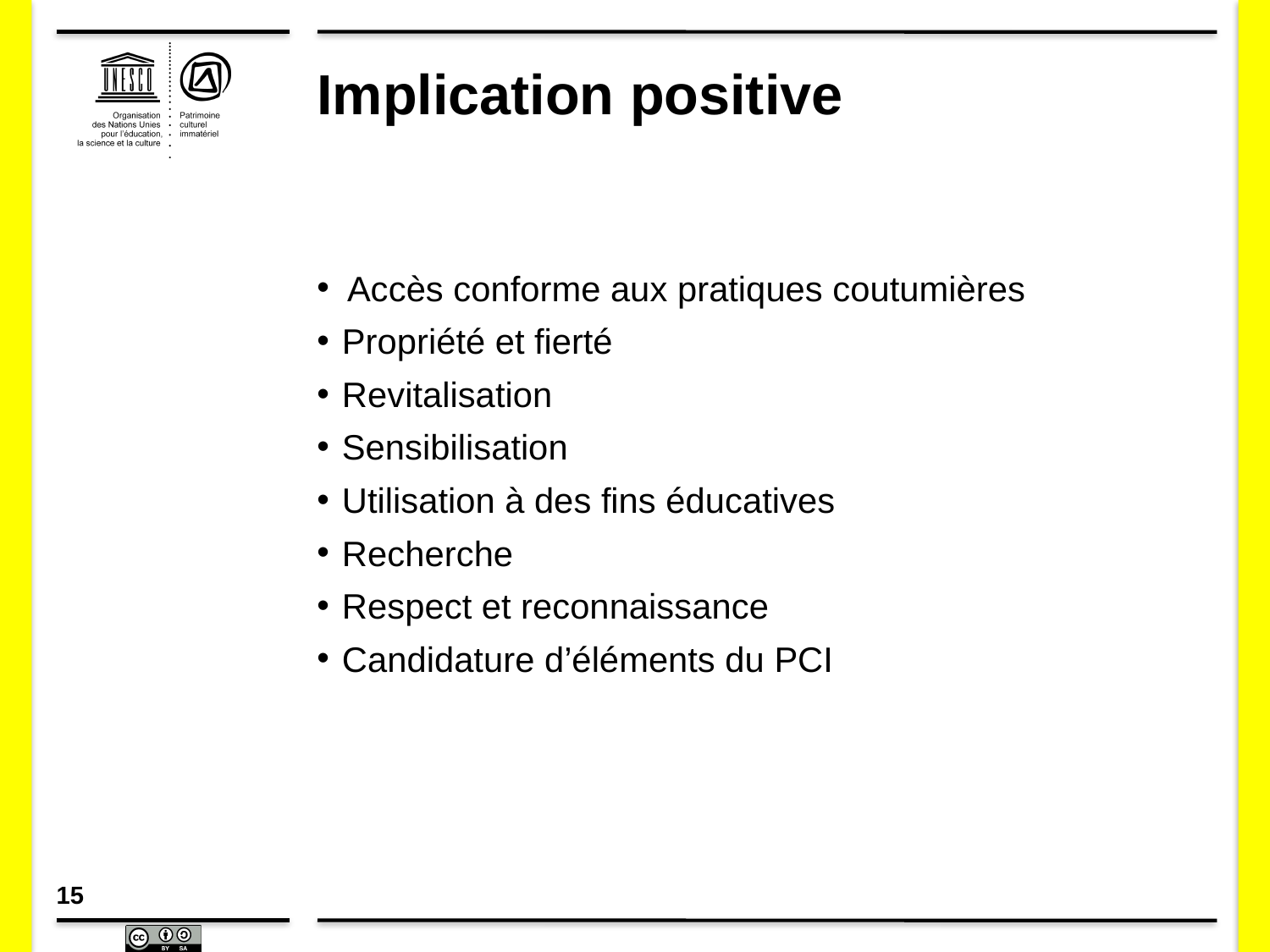

# Implication positive
Accès conforme aux pratiques coutumières
Propriété et fierté
Revitalisation
Sensibilisation
Utilisation à des fins éducatives
Recherche
Respect et reconnaissance
Candidature d’éléments du PCI